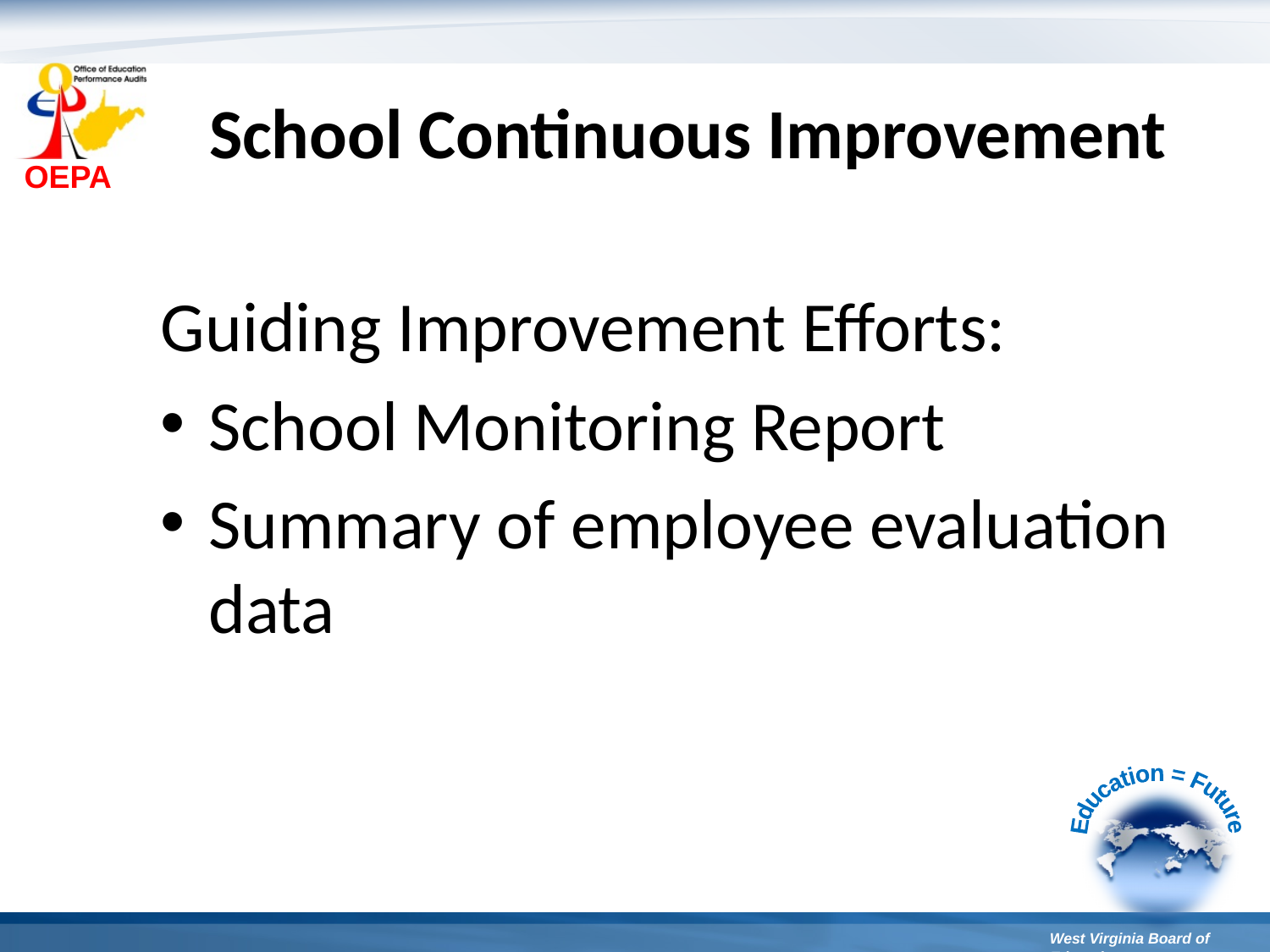

# School Continuous Improvement
Guiding Improvement Efforts:
School Monitoring Report
Summary of employee evaluation data